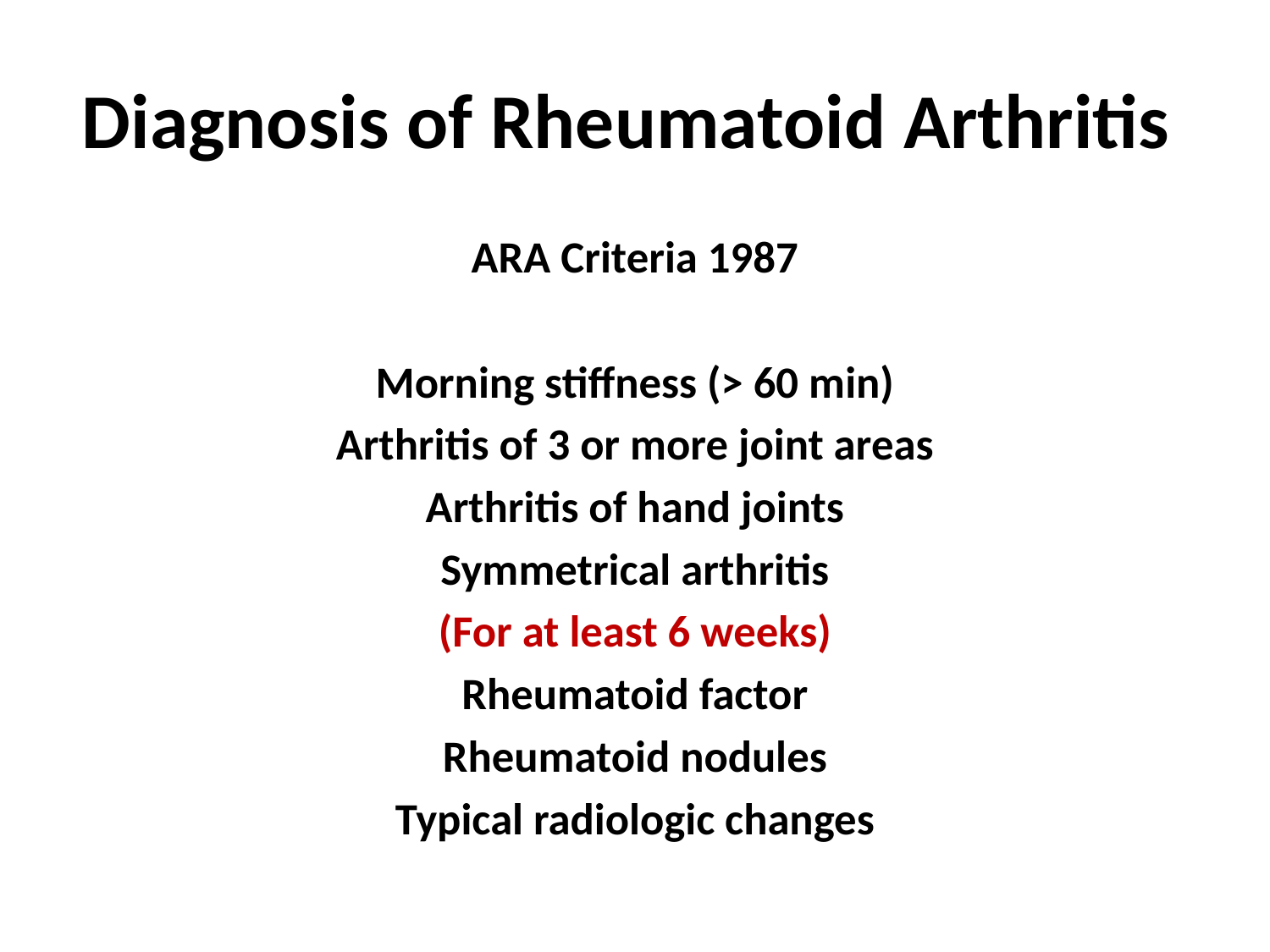

# Diagnosis of Rheumatoid Arthritis
ARA Criteria 1987

Morning stiffness (> 60 min)
Arthritis of 3 or more joint areas
Arthritis of hand joints
Symmetrical arthritis
(For at least 6 weeks)
Rheumatoid factor
Rheumatoid nodules
Typical radiologic changes